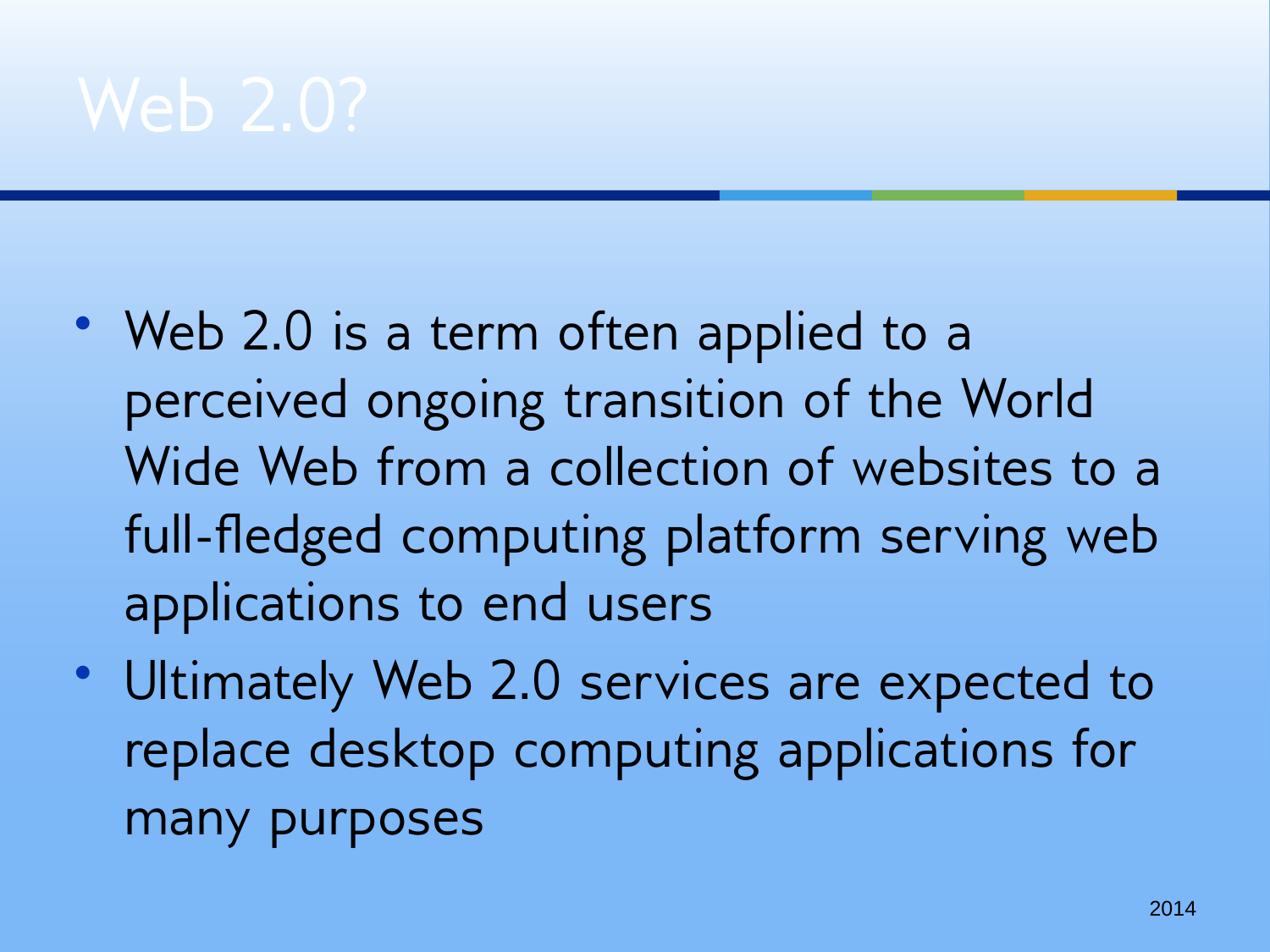

# Web 2.0?

Web 2.0 is a term often applied to a perceived ongoing transition of the World Wide Web from a collection of websites to a full-fledged computing platform serving web applications to end users
Ultimately Web 2.0 services are expected to replace desktop computing applications for many purposes
2014